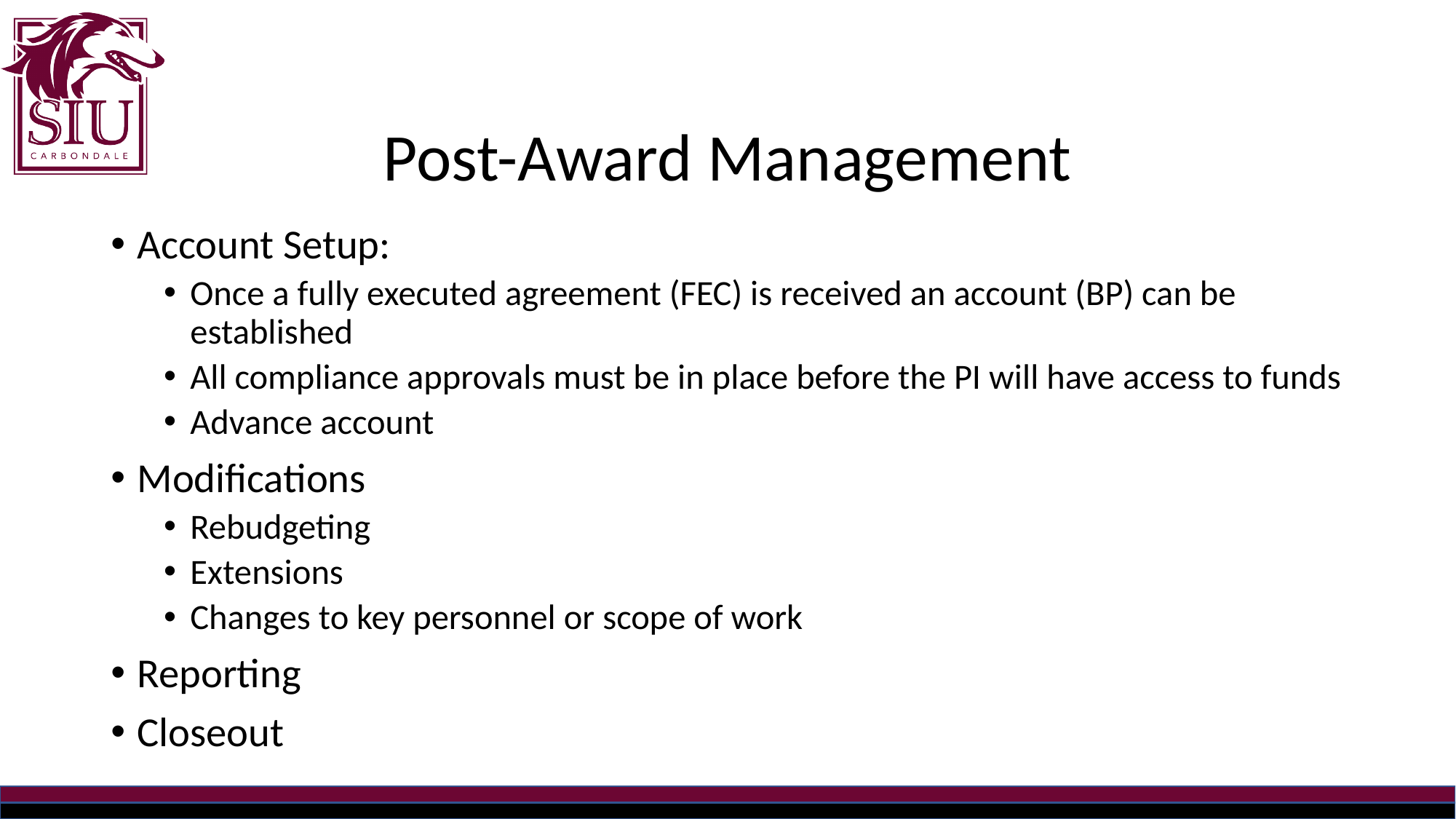

# Post-Award Management
Account Setup:
Once a fully executed agreement (FEC) is received an account (BP) can be established
All compliance approvals must be in place before the PI will have access to funds
Advance account
Modifications
Rebudgeting
Extensions
Changes to key personnel or scope of work
Reporting
Closeout